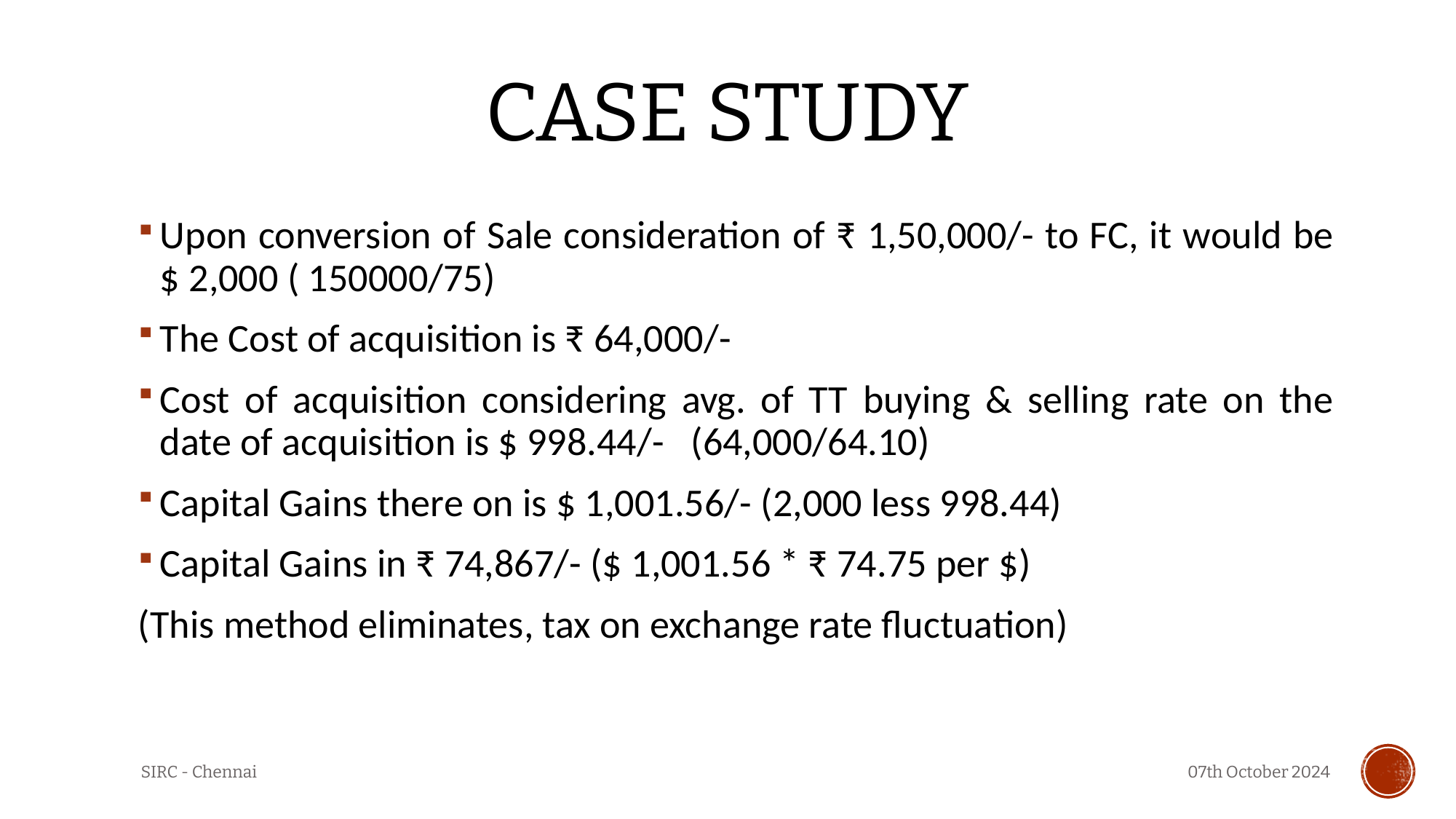

# Case study
Upon conversion of Sale consideration of ₹ 1,50,000/- to FC, it would be $ 2,000 ( 150000/75)
The Cost of acquisition is ₹ 64,000/-
Cost of acquisition considering avg. of TT buying & selling rate on the date of acquisition is $ 998.44/-   (64,000/64.10)
Capital Gains there on is $ 1,001.56/- (2,000 less 998.44)
Capital Gains in ₹ 74,867/- ($ 1,001.56 * ₹ 74.75 per $)
(This method eliminates, tax on exchange rate fluctuation)
SIRC - Chennai
07th October 2024